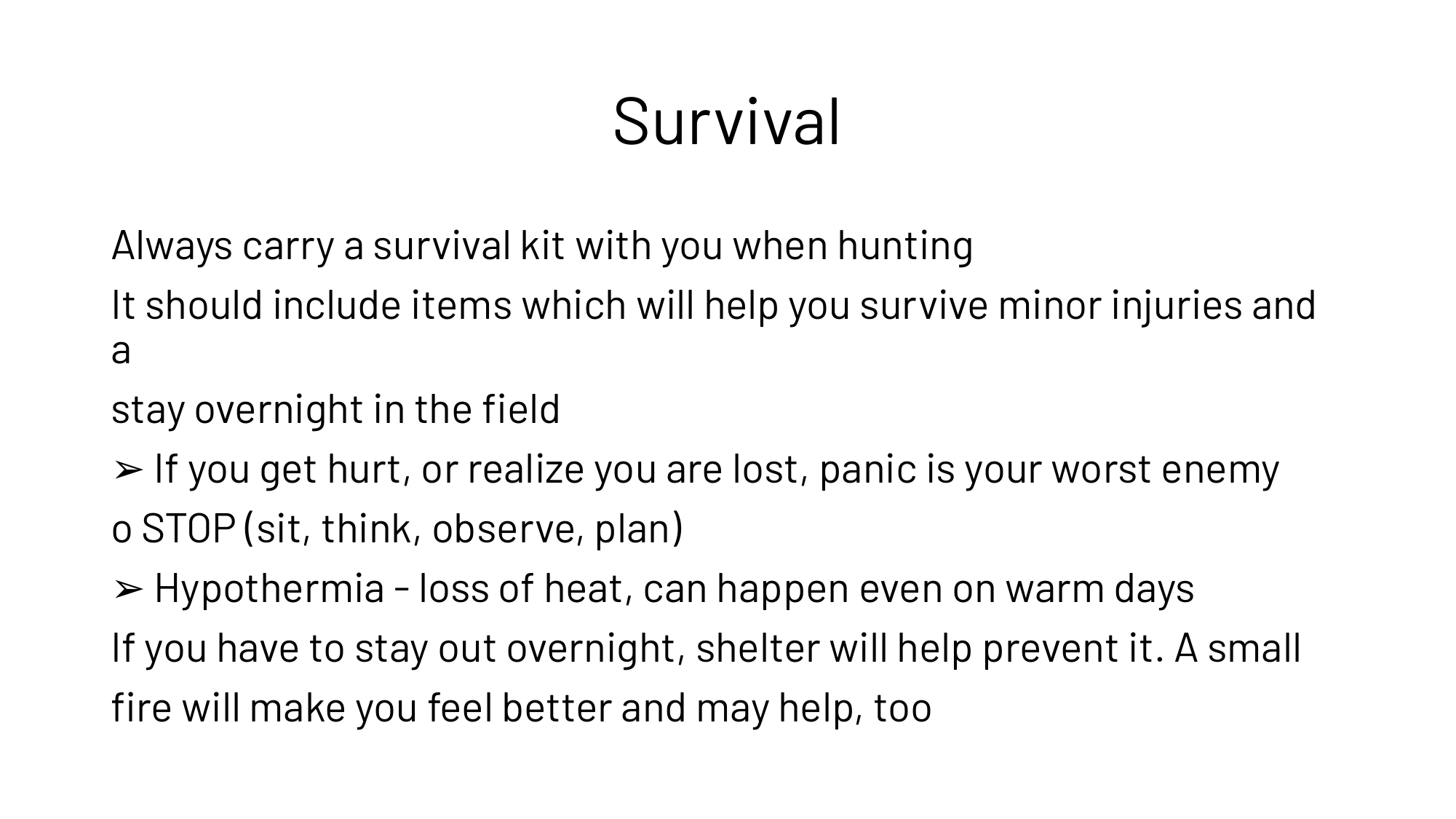

# Survival
Always carry a survival kit with you when hunting
It should include items which will help you survive minor injuries and a
stay overnight in the field
➢ If you get hurt, or realize you are lost, panic is your worst enemy
o STOP (sit, think, observe, plan)
➢ Hypothermia - loss of heat, can happen even on warm days
If you have to stay out overnight, shelter will help prevent it. A small
fire will make you feel better and may help, too